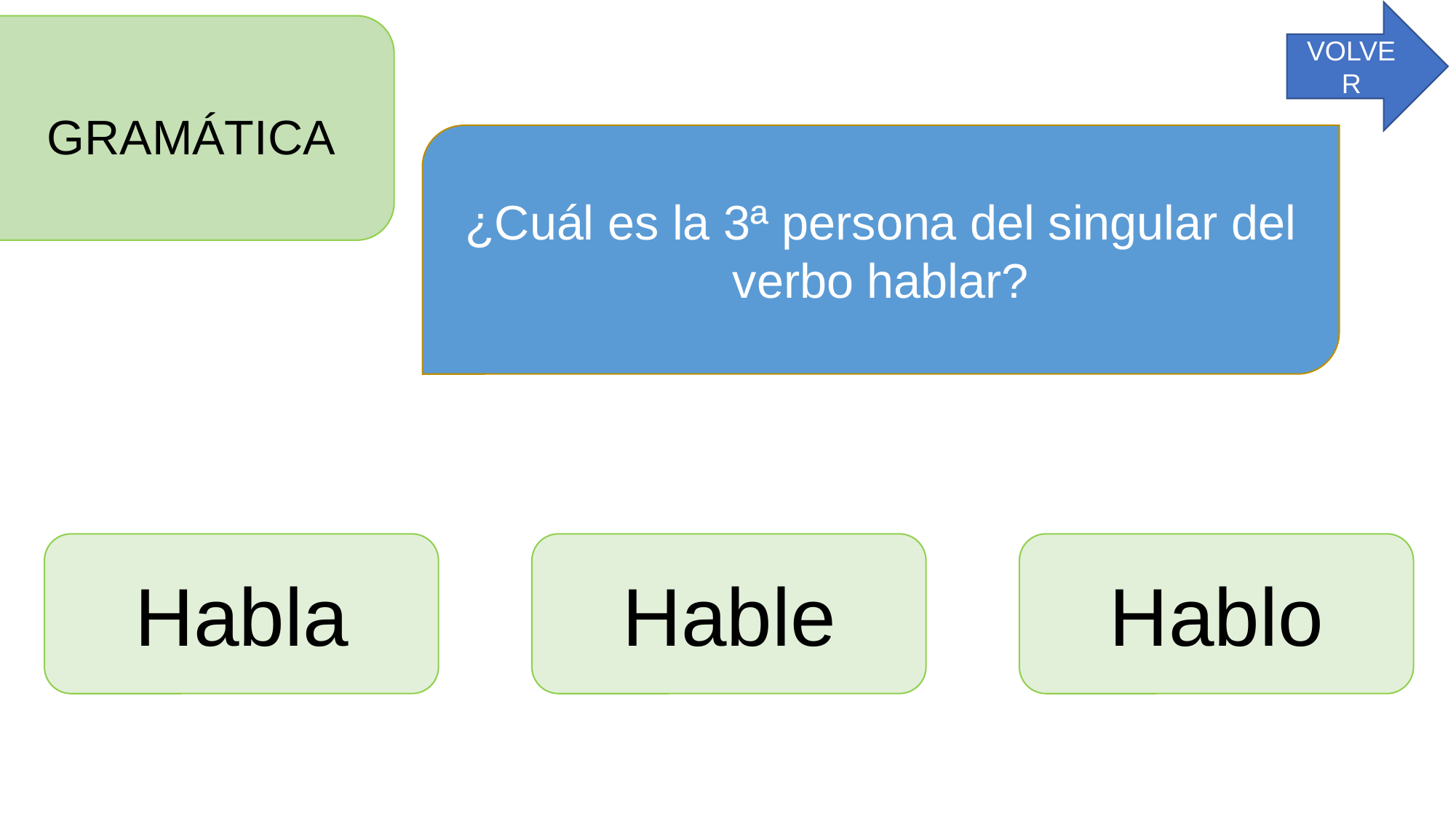

VOLVER

GRAMÁTICA
¿Cuál es la 3ª persona del singular del verbo hablar?
Habla
Hable
Hablo